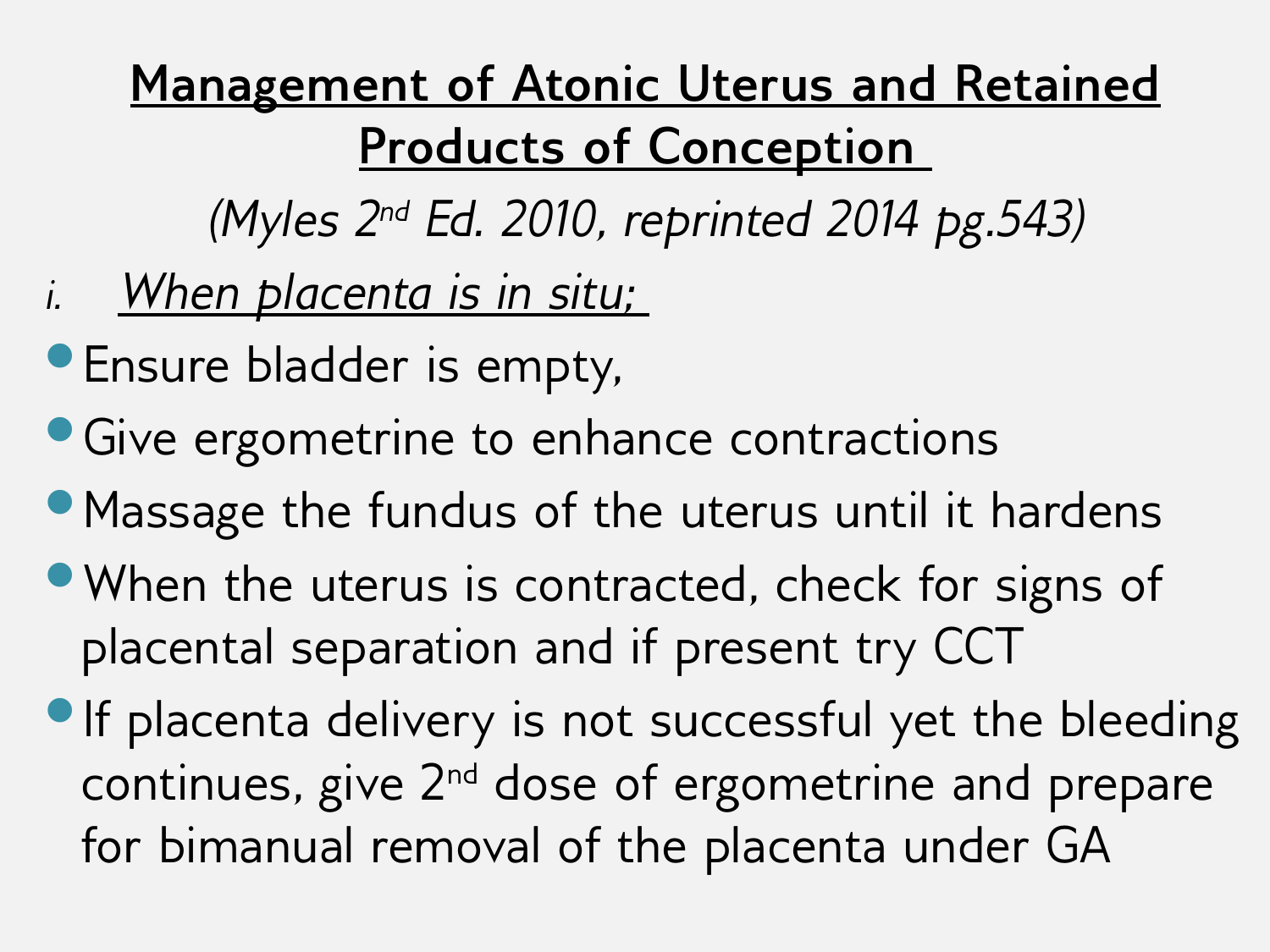

Management of Atonic Uterus and Retained Products of Conception
(Myles 2nd Ed. 2010, reprinted 2014 pg.543)
When placenta is in situ;
Ensure bladder is empty,
Give ergometrine to enhance contractions
Massage the fundus of the uterus until it hardens
When the uterus is contracted, check for signs of placental separation and if present try CCT
If placenta delivery is not successful yet the bleeding continues, give 2nd dose of ergometrine and prepare for bimanual removal of the placenta under GA